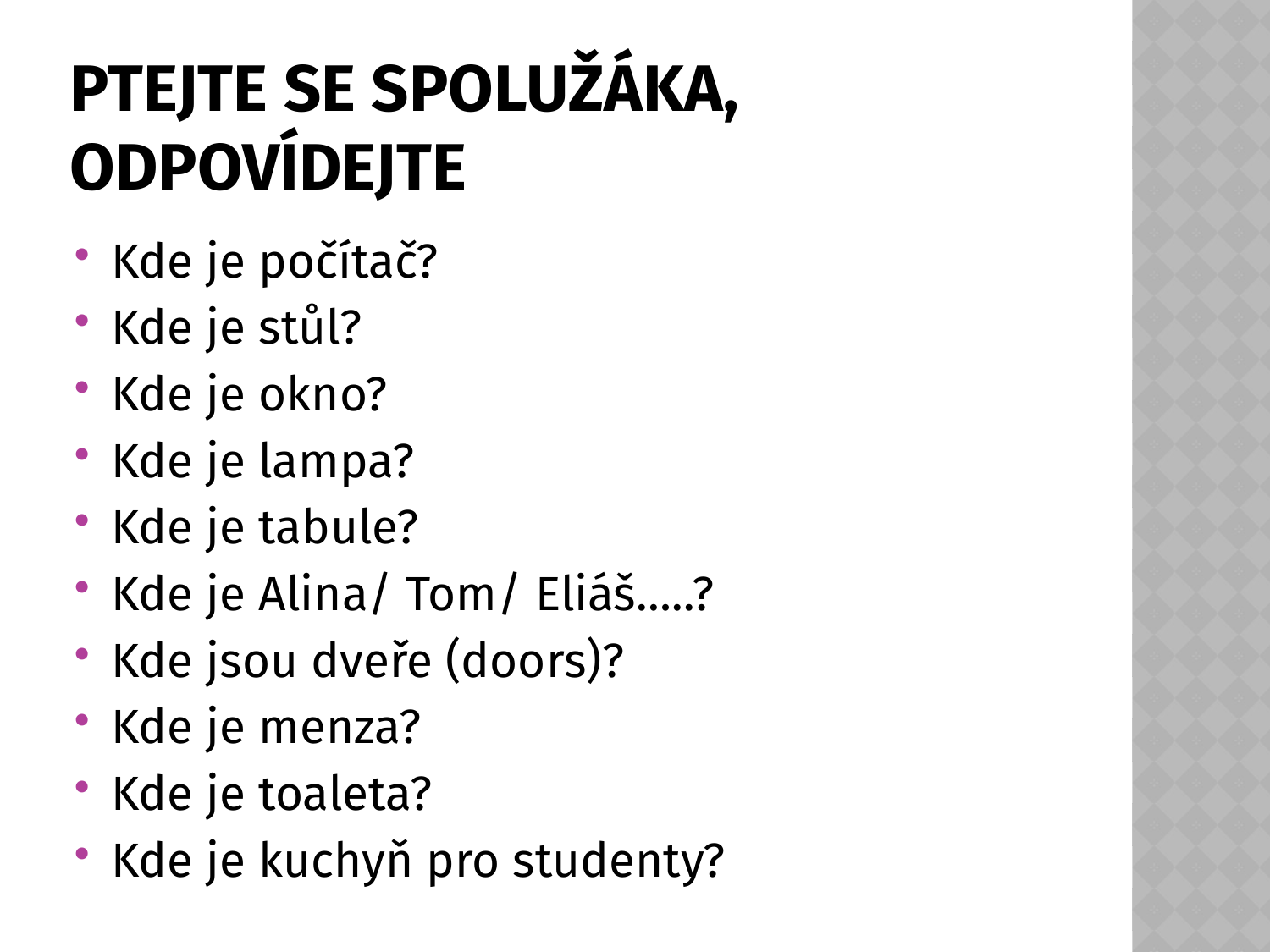

# Ptejte se spolužáka, odpovídejte
Kde je počítač?
Kde je stůl?
Kde je okno?
Kde je lampa?
Kde je tabule?
Kde je Alina/ Tom/ Eliáš…..?
Kde jsou dveře (doors)?
Kde je menza?
Kde je toaleta?
Kde je kuchyň pro studenty?